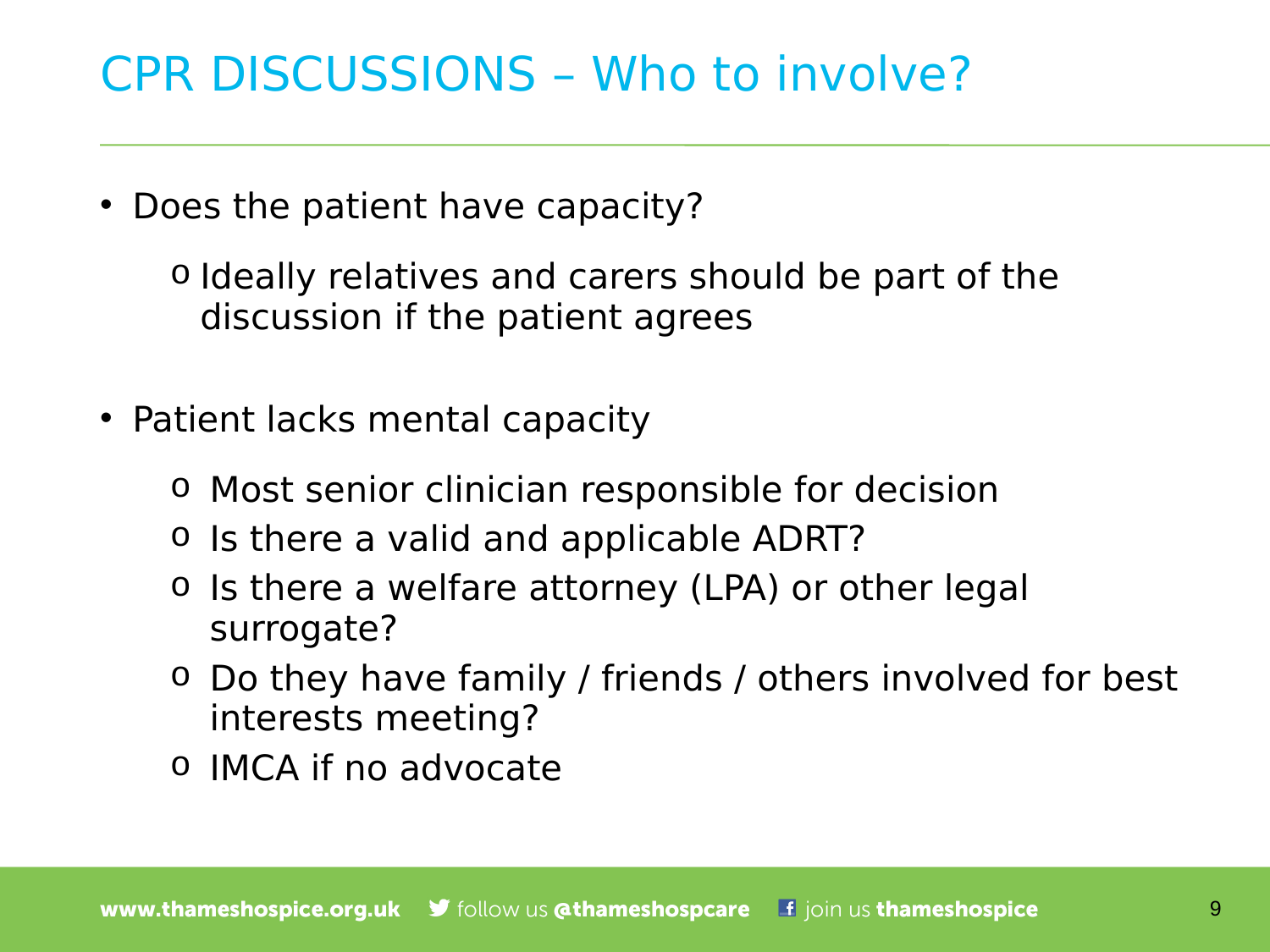

# CPR DISCUSSIONS – Who to involve?
Does the patient have capacity?
Ideally relatives and carers should be part of the discussion if the patient agrees

Patient lacks mental capacity
Most senior clinician responsible for decision
Is there a valid and applicable ADRT?
Is there a welfare attorney (LPA) or other legal surrogate?
Do they have family / friends / others involved for best interests meeting?
IMCA if no advocate

9